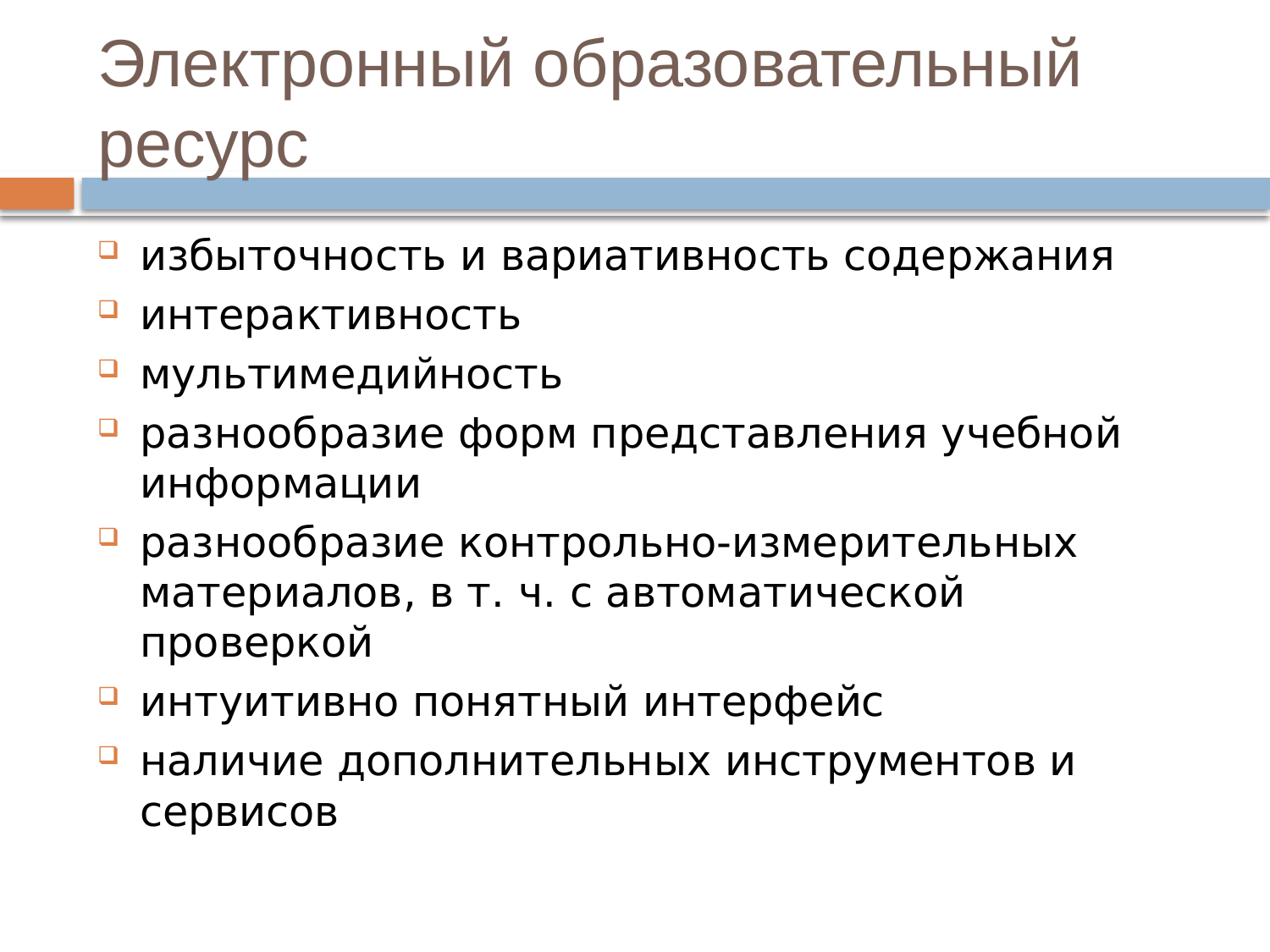

# Электронный образовательный ресурс
избыточность и вариативность содержания
интерактивность
мультимедийность
разнообразие форм представления учебной информации
разнообразие контрольно-измерительных материалов, в т. ч. с автоматической проверкой
интуитивно понятный интерфейс
наличие дополнительных инструментов и сервисов